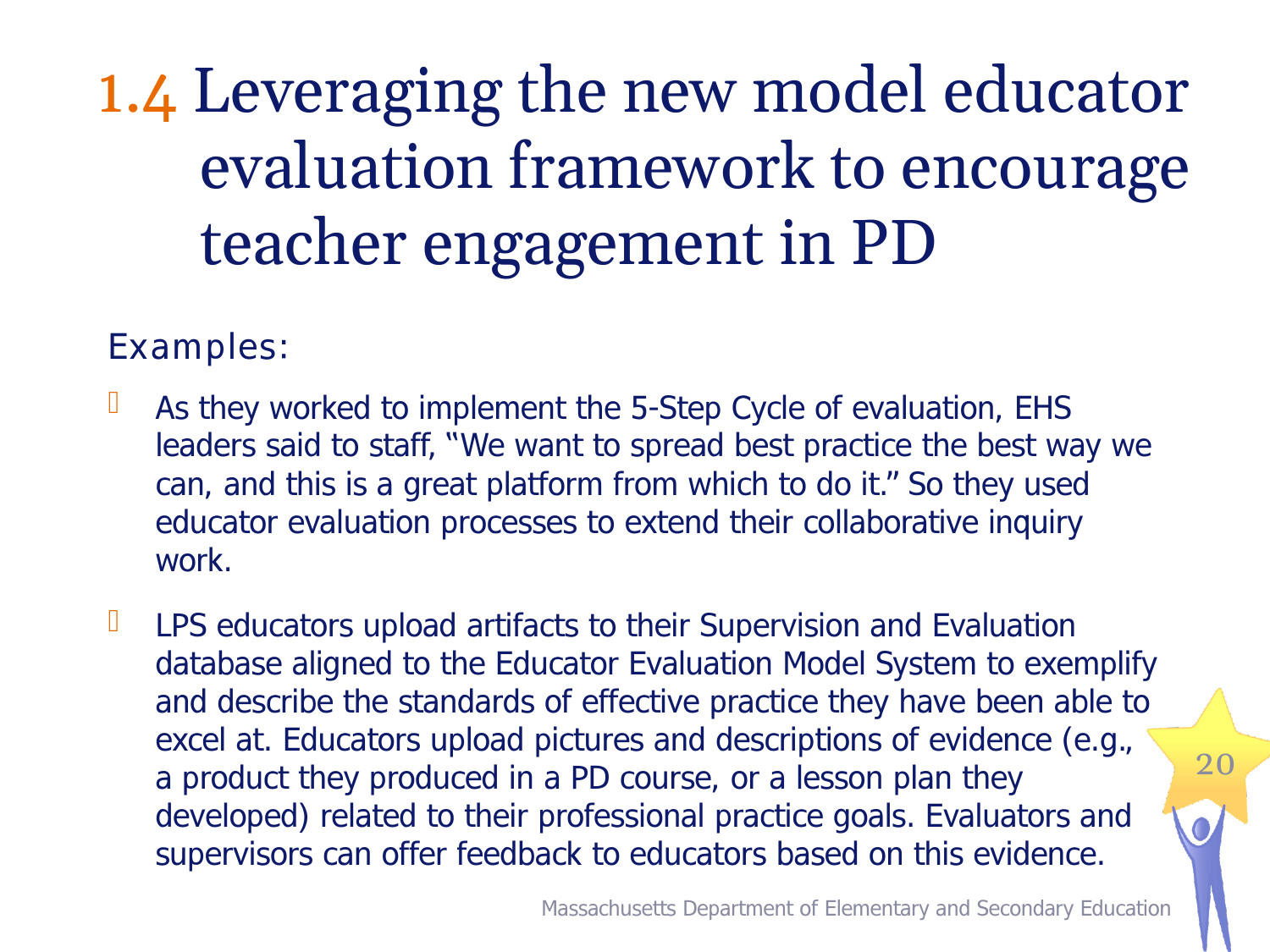

# 1.4 Leveraging the new model educator evaluation framework to encourage teacher engagement in PD
Examples:
As they worked to implement the 5-Step Cycle of evaluation, EHS leaders said to staff, “We want to spread best practice the best way we can, and this is a great platform from which to do it.” So they used educator evaluation processes to extend their collaborative inquiry work.
LPS educators upload artifacts to their Supervision and Evaluation database aligned to the Educator Evaluation Model System to exemplify and describe the standards of effective practice they have been able to excel at. Educators upload pictures and descriptions of evidence (e.g., a product they produced in a PD course, or a lesson plan they developed) related to their professional practice goals. Evaluators and supervisors can offer feedback to educators based on this evidence.
20
Massachusetts Department of Elementary and Secondary Education